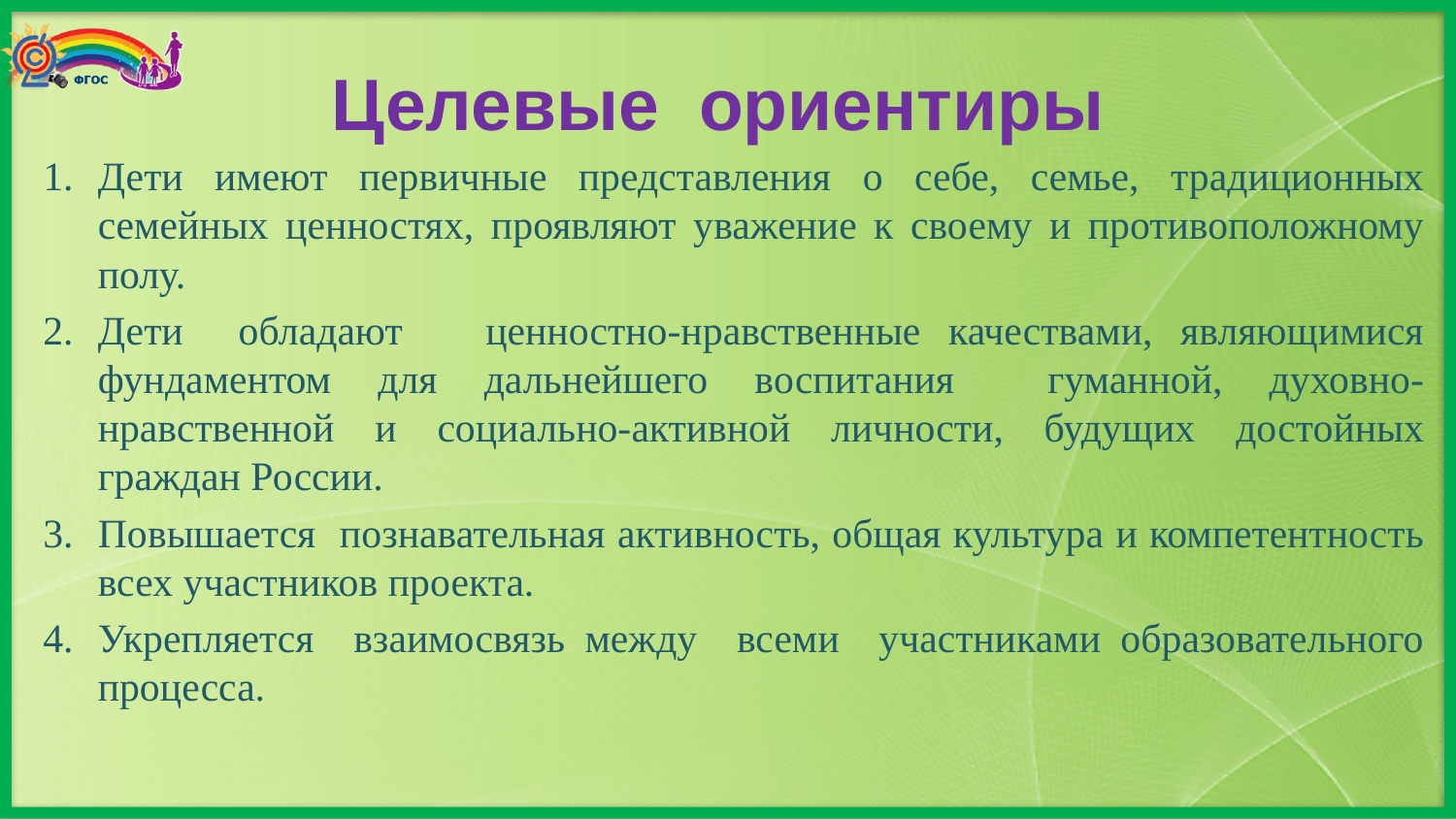

# Целевые  ориентиры
Дети имеют первичные представления о себе, семье, традиционных семейных ценностях, проявляют уважение к своему и противоположному полу.
Дети  обладают   ценностно-нравственные качествами, являющимися фундаментом для дальнейшего воспитания  гуманной, духовно-нравственной и социально-активной личности, будущих достойных граждан России.
Повышается  познавательная активность, общая культура и компетентность всех участников проекта.
Укрепляется  взаимосвязь между  всеми  участниками образовательного процесса.